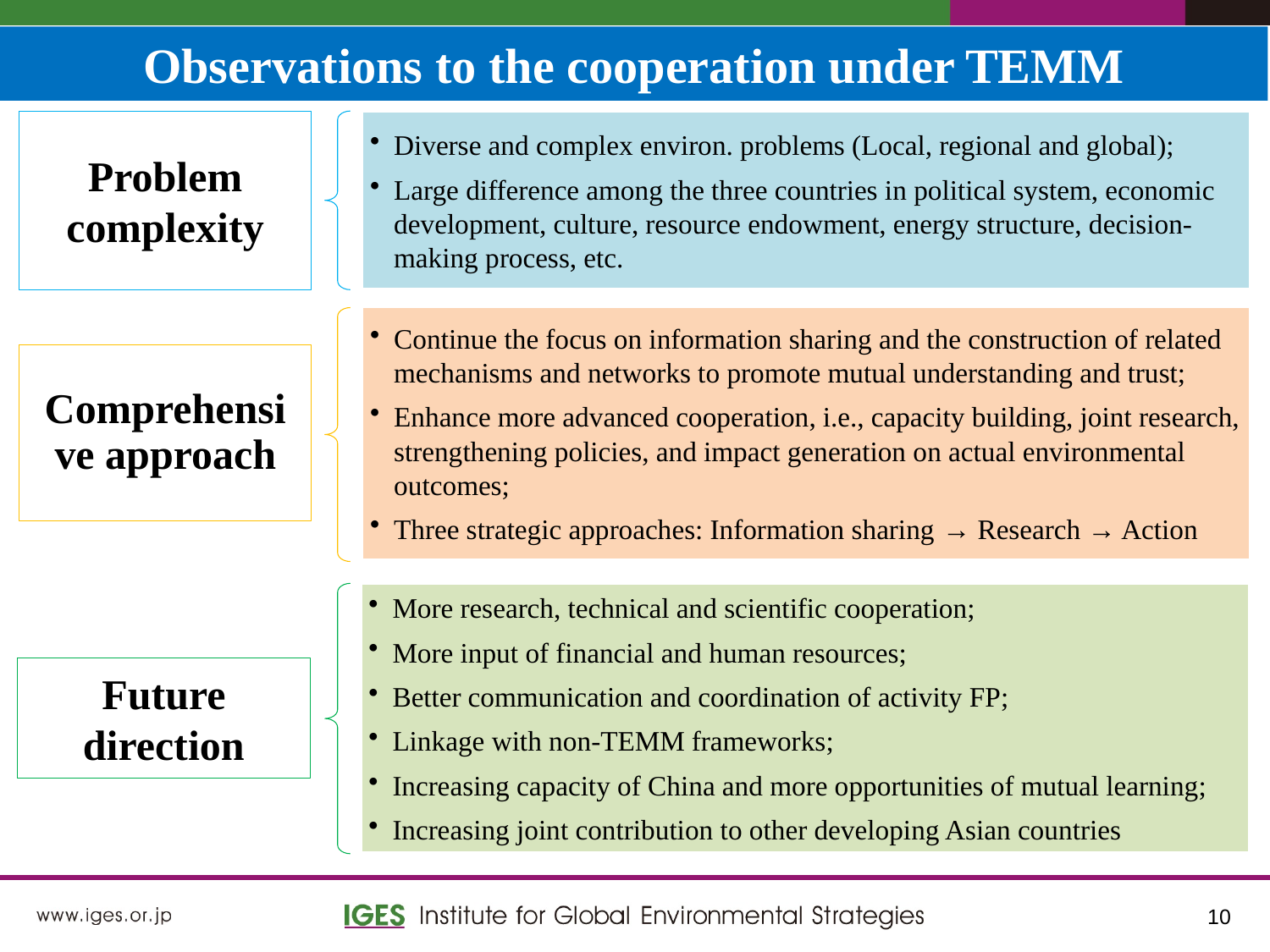

Observations to the cooperation under TEMM
Problem complexity
Diverse and complex environ. problems (Local, regional and global);
Large difference among the three countries in political system, economic development, culture, resource endowment, energy structure, decision-making process, etc.
Comprehensive approach
Continue the focus on information sharing and the construction of related mechanisms and networks to promote mutual understanding and trust;
Enhance more advanced cooperation, i.e., capacity building, joint research, strengthening policies, and impact generation on actual environmental outcomes;
Three strategic approaches: Information sharing → Research → Action
Future direction
More research, technical and scientific cooperation;
More input of financial and human resources;
Better communication and coordination of activity FP;
Linkage with non-TEMM frameworks;
Increasing capacity of China and more opportunities of mutual learning;
Increasing joint contribution to other developing Asian countries